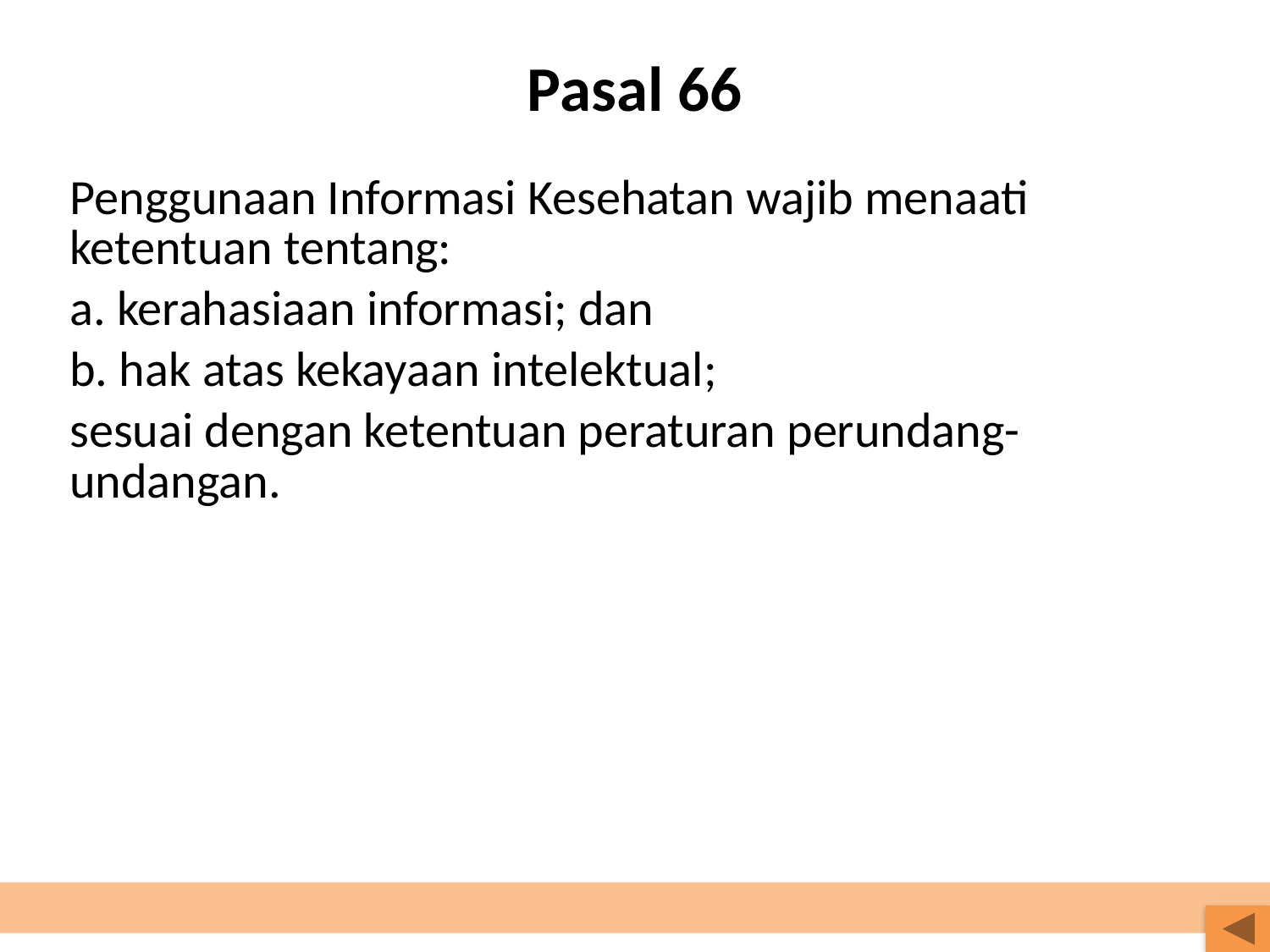

# Pasal 66
Penggunaan Informasi Kesehatan wajib menaati ketentuan tentang:
a. kerahasiaan informasi; dan
b. hak atas kekayaan intelektual;
sesuai dengan ketentuan peraturan perundang- undangan.